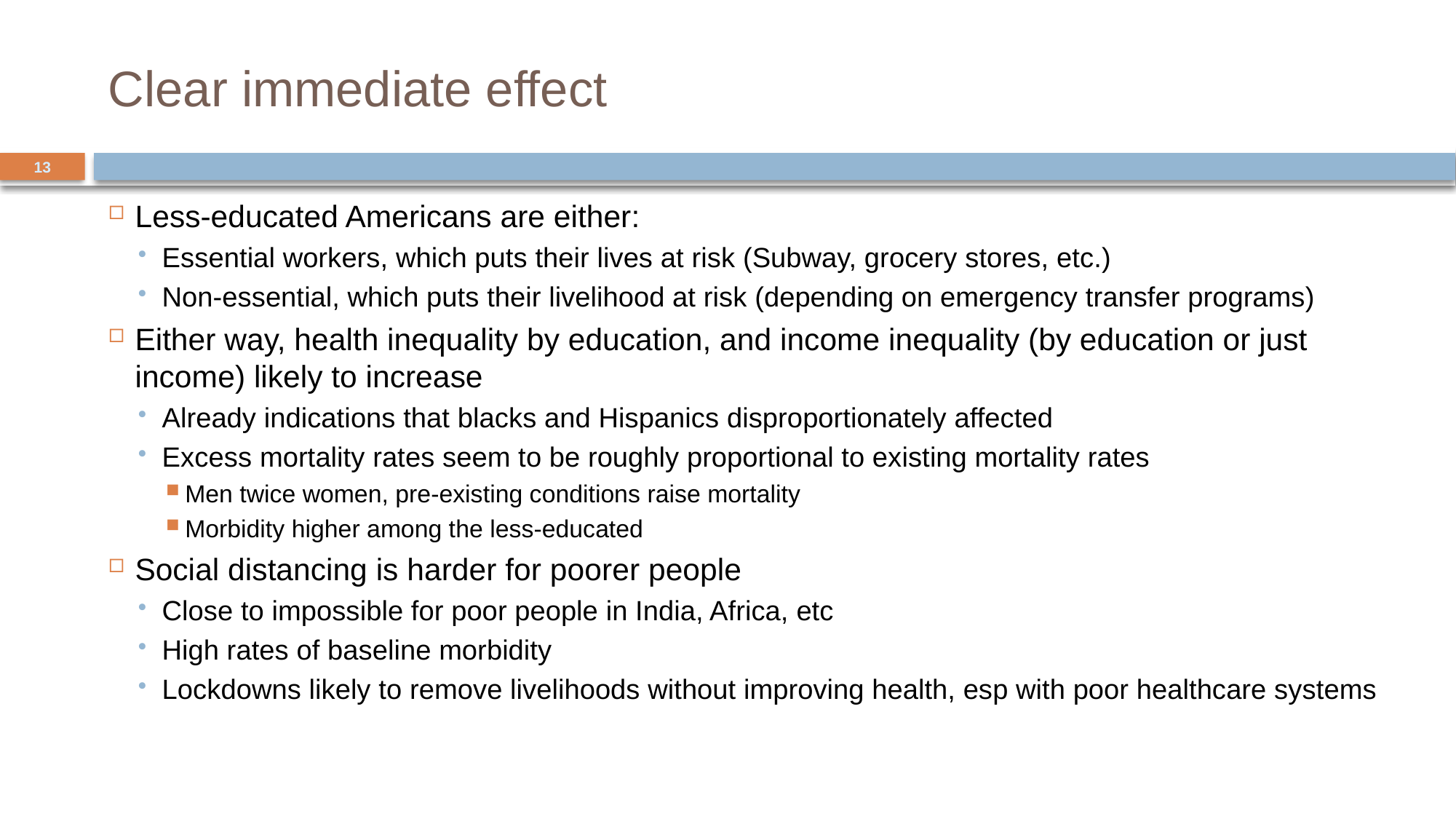

# Clear immediate effect
13
Less-educated Americans are either:
Essential workers, which puts their lives at risk (Subway, grocery stores, etc.)
Non-essential, which puts their livelihood at risk (depending on emergency transfer programs)
Either way, health inequality by education, and income inequality (by education or just income) likely to increase
Already indications that blacks and Hispanics disproportionately affected
Excess mortality rates seem to be roughly proportional to existing mortality rates
Men twice women, pre-existing conditions raise mortality
Morbidity higher among the less-educated
Social distancing is harder for poorer people
Close to impossible for poor people in India, Africa, etc
High rates of baseline morbidity
Lockdowns likely to remove livelihoods without improving health, esp with poor healthcare systems